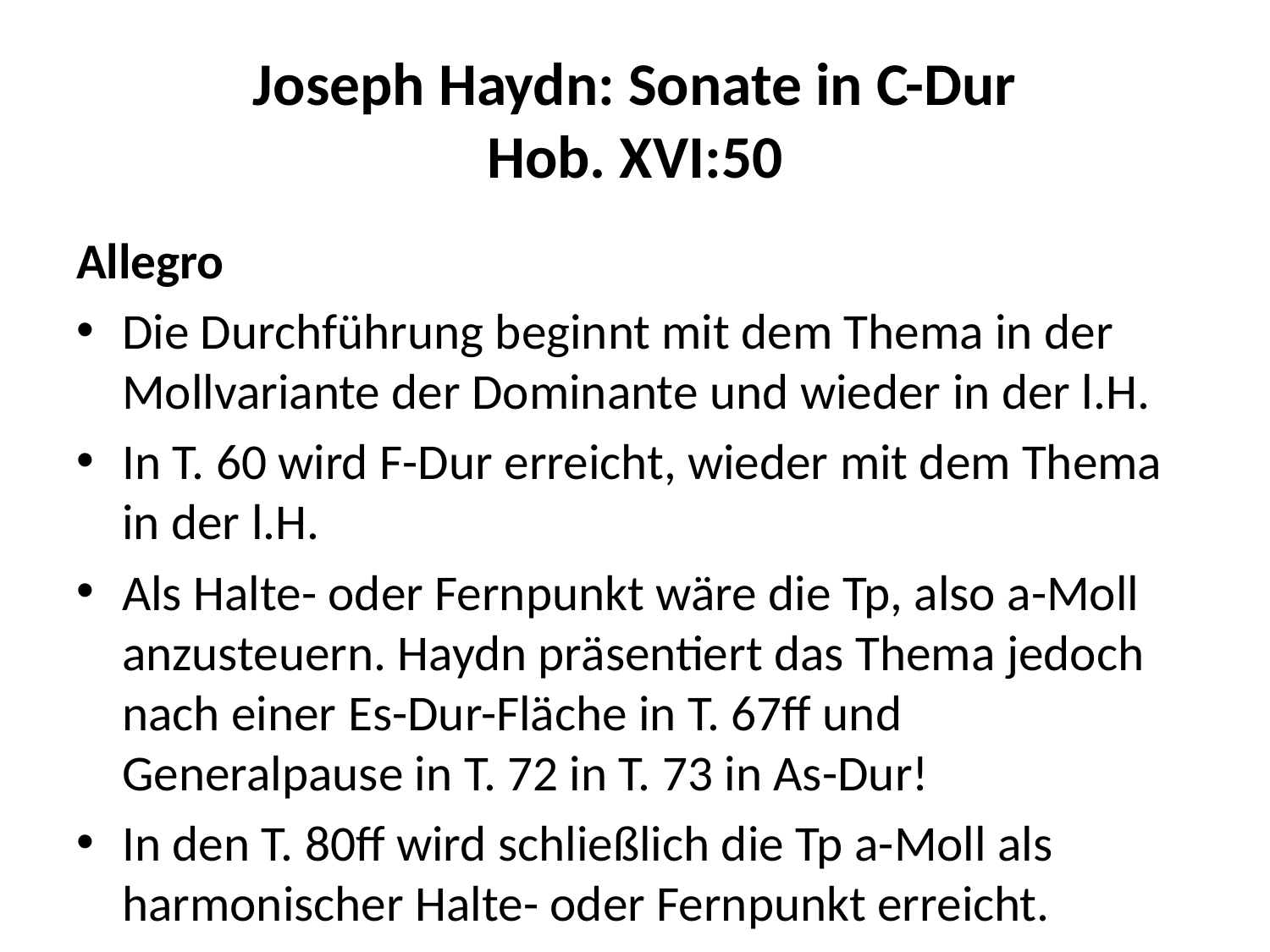

# Joseph Haydn: Sonate in C-Dur Hob. XVI:50
Allegro
Die Durchführung beginnt mit dem Thema in der Mollvariante der Dominante und wieder in der l.H.
In T. 60 wird F-Dur erreicht, wieder mit dem Thema in der l.H.
Als Halte- oder Fernpunkt wäre die Tp, also a-Moll anzusteuern. Haydn präsentiert das Thema jedoch nach einer Es-Dur-Fläche in T. 67ff und Generalpause in T. 72 in T. 73 in As-Dur!
In den T. 80ff wird schließlich die Tp a-Moll als harmonischer Halte- oder Fernpunkt erreicht.